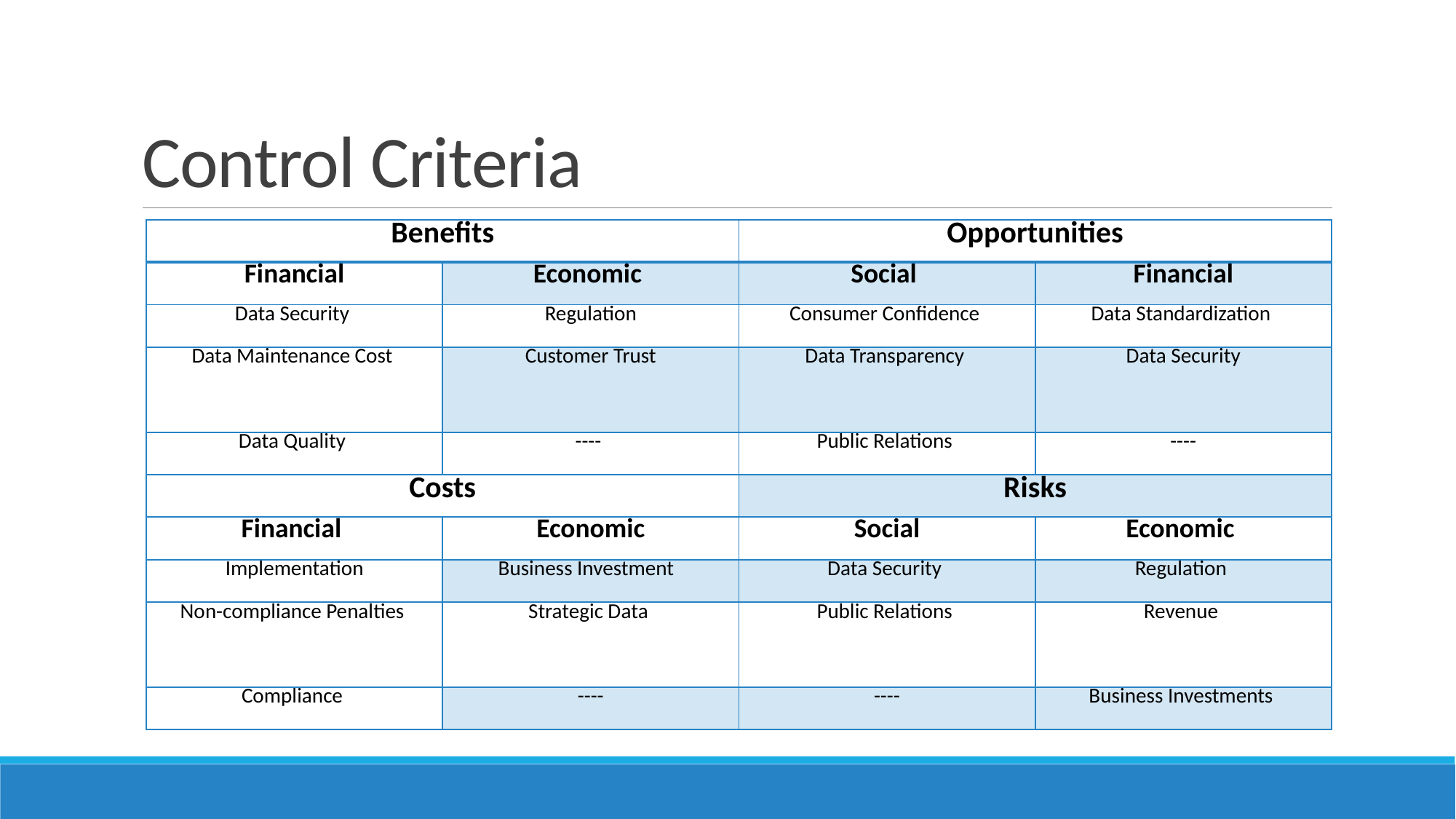

# Control Criteria
| Benefits |  | Opportunities |  |
| --- | --- | --- | --- |
| Financial | Economic | Social | Financial |
| Data Security | Regulation | Consumer Confidence | Data Standardization |
| Data Maintenance Cost | Customer Trust | Data Transparency | Data Security |
| Data Quality | ---- | Public Relations | ---- |
| Costs |  | Risks |  |
| Financial | Economic | Social | Economic |
| Implementation | Business Investment | Data Security | Regulation |
| Non-compliance Penalties | Strategic Data | Public Relations | Revenue |
| Compliance | ---- | ---- | Business Investments |